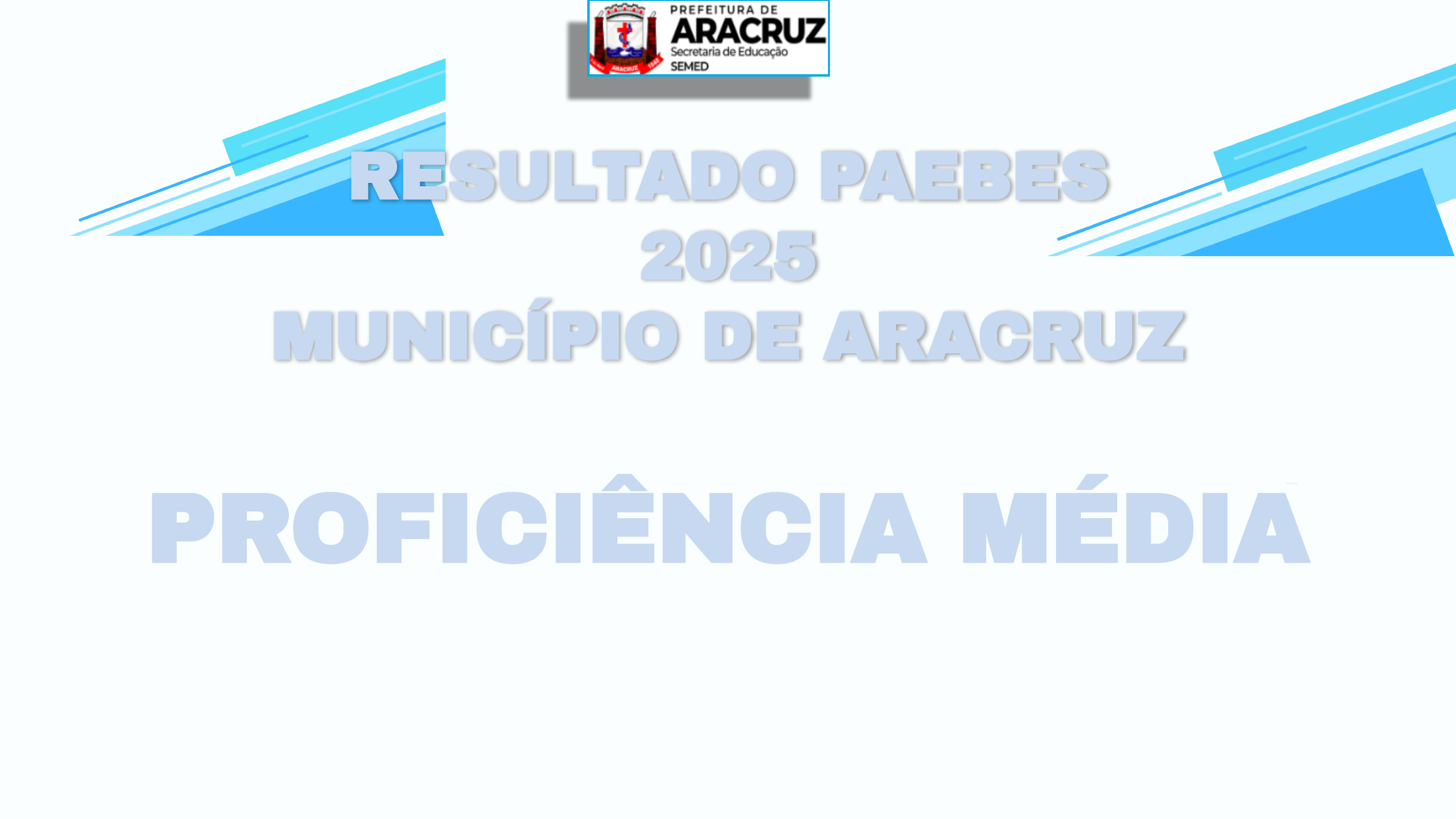

RESULTADO PAEBES 2025
MUNICÍPIO DE ARACRUZ

PROFICIÊNCIA MÉDIA